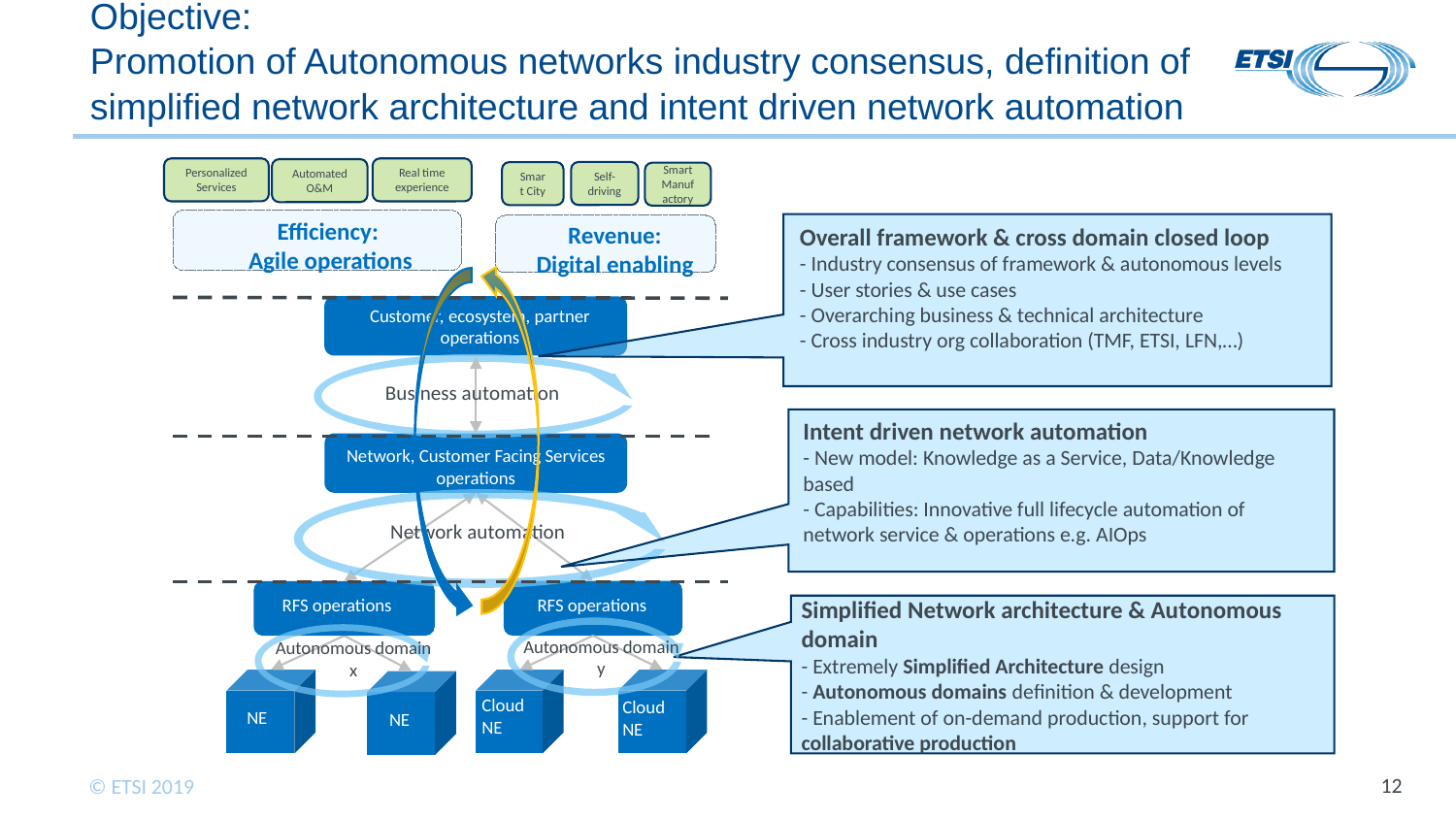

# Objective: Promotion of Autonomous networks industry consensus, definition of simplified network architecture and intent driven network automation
Real time experience
Personalized Services
Automated O&M
Efficiency:
Agile operations

Self-driving
Smart City
Smart Manufactory
Revenue:
Digital enabling

Overall framework & cross domain closed loop
- Industry consensus of framework & autonomous levels
- User stories & use cases
- Overarching business & technical architecture
- Cross industry org collaboration (TMF, ETSI, LFN,…)

Customer, ecosystem, partner operations

Business automation
Intent driven network automation
- New model: Knowledge as a Service, Data/Knowledge based
- Capabilities: Innovative full lifecycle automation of network service & operations e.g. AIOps

Network, Customer Facing Services operations

Network automation

Simplified Network architecture & Autonomous domain
- Extremely Simplified Architecture design
- Autonomous domains definition & development
- Enablement of on-demand production, support for collaborative production
RFS operations
RFS operations

Autonomous domain
y
Autonomous domain
x

Cloud NE
Cloud NE
NE
NE